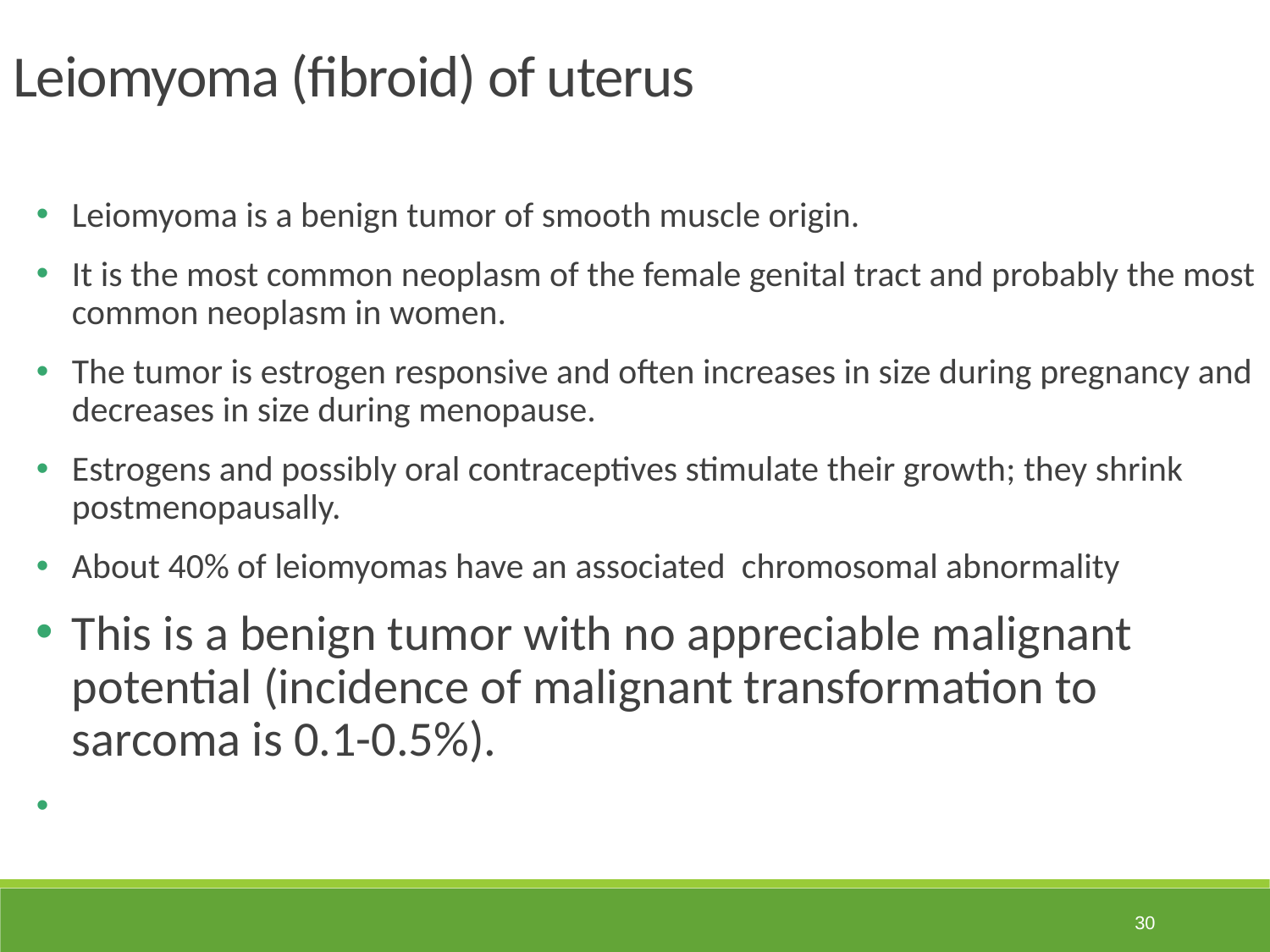

Leiomyoma (fibroid) of uterus
Leiomyoma is a benign tumor of smooth muscle origin.
It is the most common neoplasm of the female genital tract and probably the most common neoplasm in women.
The tumor is estrogen responsive and often increases in size during pregnancy and decreases in size during menopause.
Estrogens and possibly oral contraceptives stimulate their growth; they shrink postmenopausally.
About 40% of leiomyomas have an associated  chromosomal abnormality
This is a benign tumor with no appreciable malignant potential (incidence of malignant transformation to sarcoma is 0.1-0.5%).

30